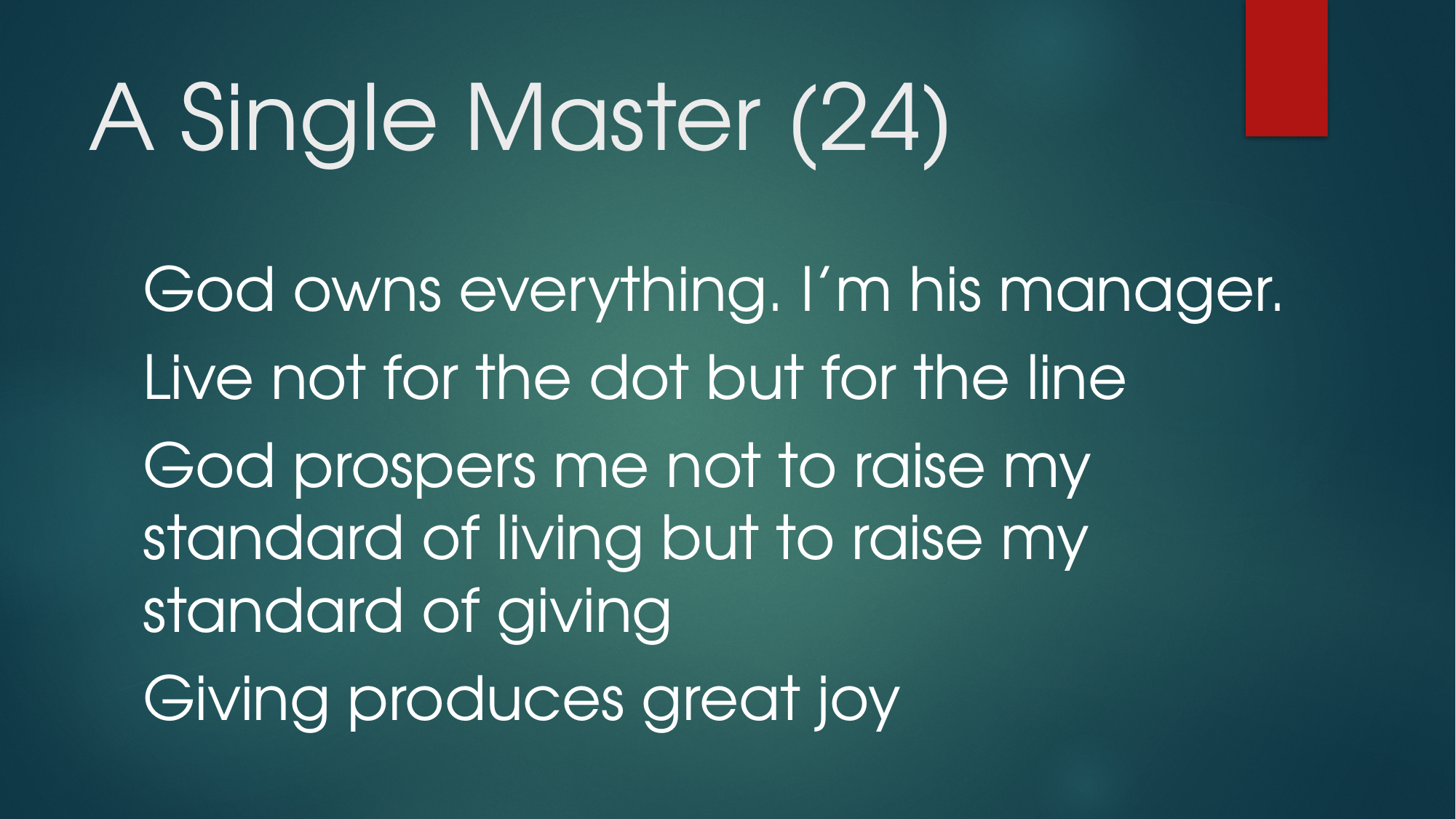

# A Single Master (24)
God owns everything. I’m his manager.
Live not for the dot but for the line
God prospers me not to raise my standard of living but to raise my standard of giving
Giving produces great joy